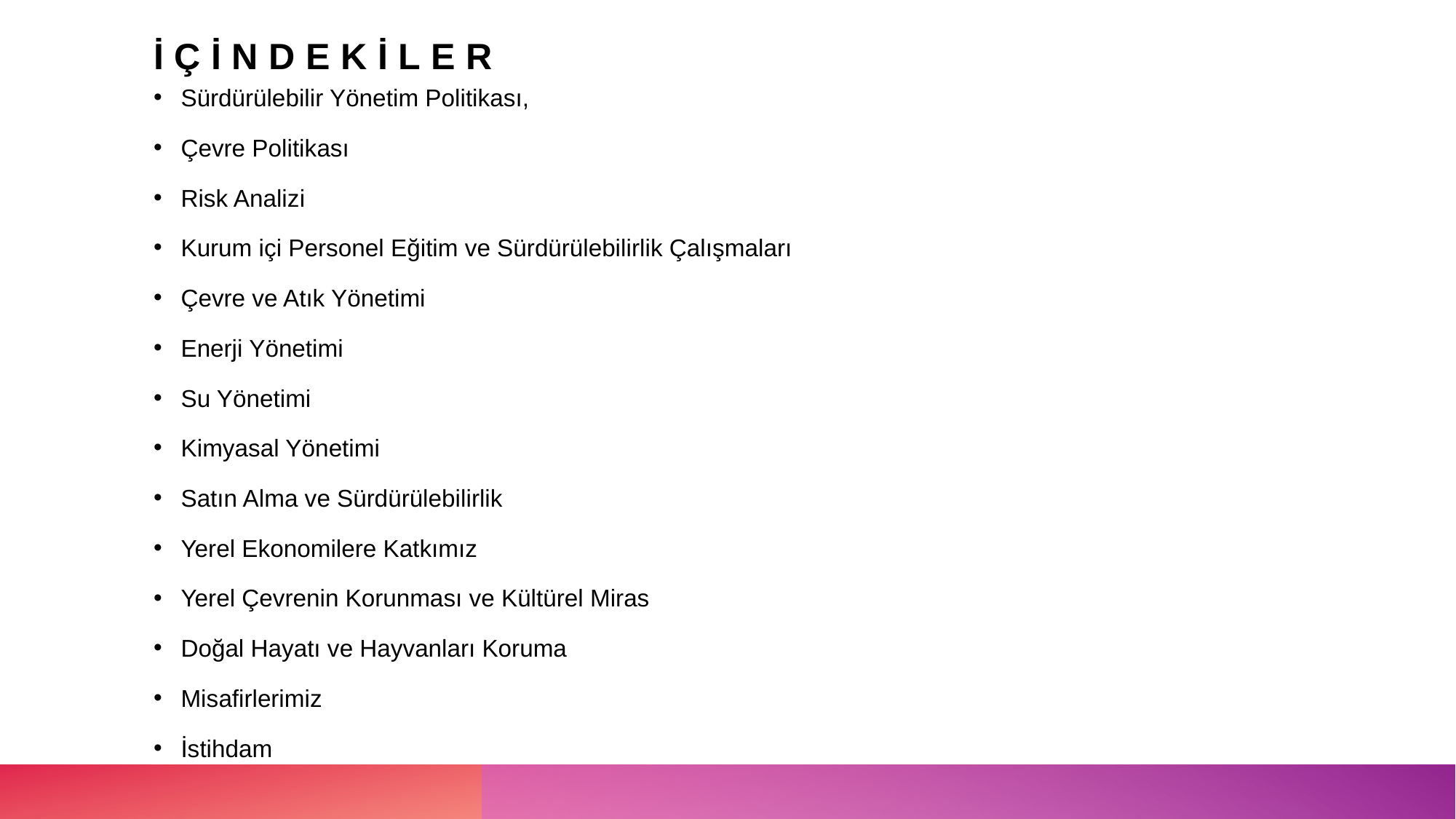

# İÇİNDEKİLER
Sürdürülebilir Yönetim Politikası,
Çevre Politikası
Risk Analizi
Kurum içi Personel Eğitim ve Sürdürülebilirlik Çalışmaları
Çevre ve Atık Yönetimi
Enerji Yönetimi
Su Yönetimi
Kimyasal Yönetimi
Satın Alma ve Sürdürülebilirlik
Yerel Ekonomilere Katkımız
Yerel Çevrenin Korunması ve Kültürel Miras
Doğal Hayatı ve Hayvanları Koruma
Misafirlerimiz
İstihdam